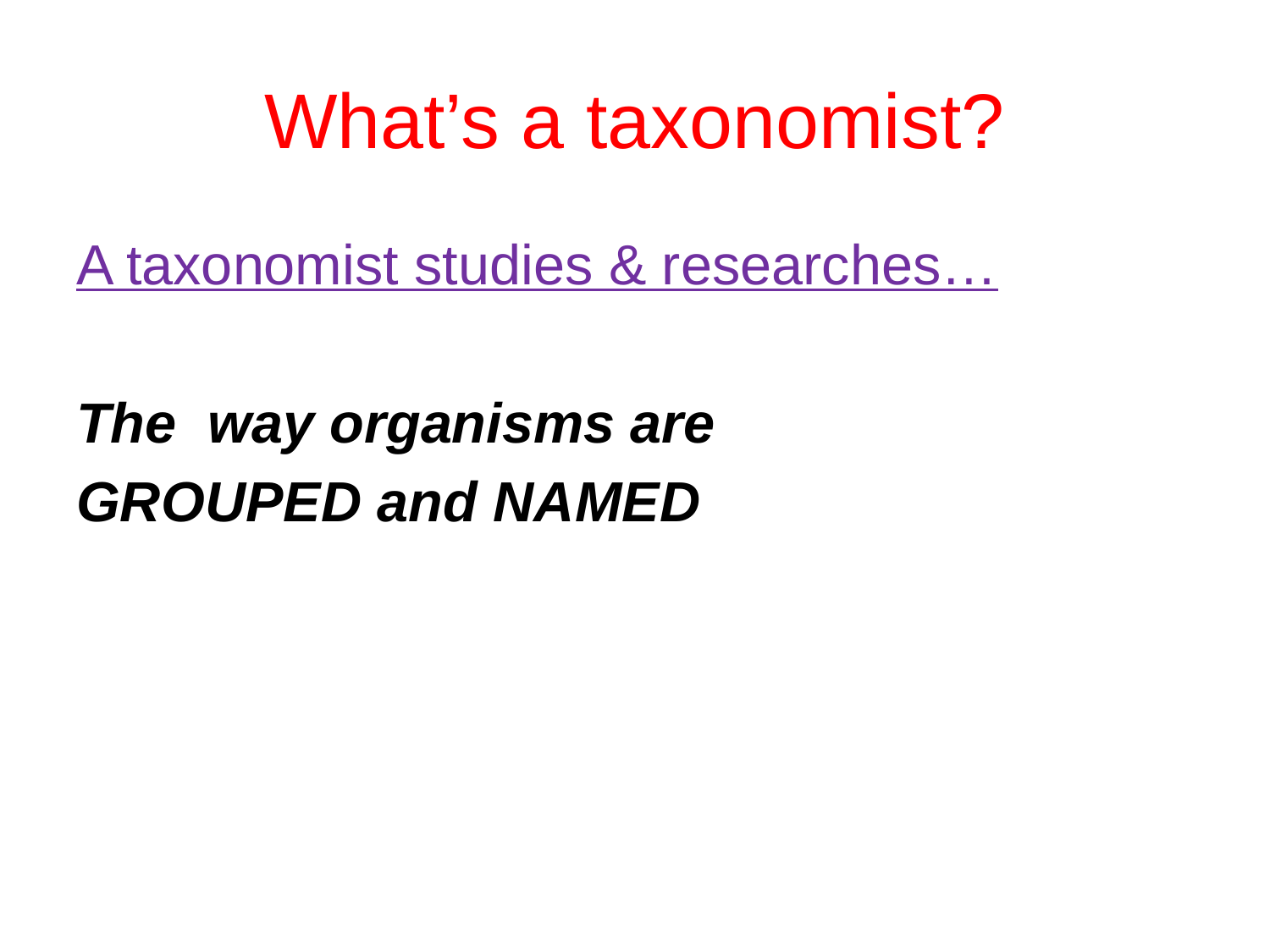

# What’s a taxonomist?
A taxonomist studies & researches…

The  way organisms are
GROUPED and NAMED